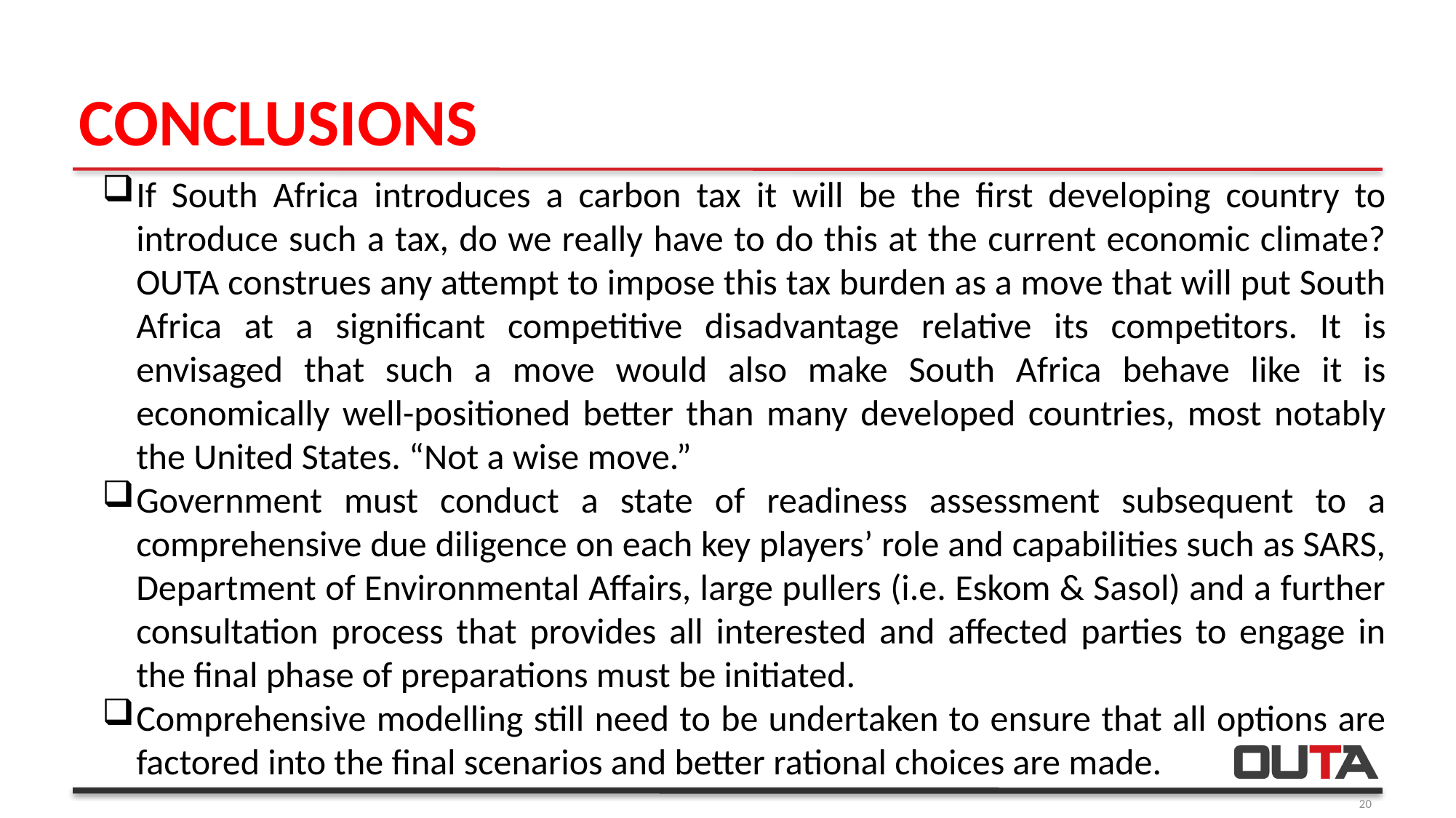

CONCLUSIONS
If South Africa introduces a carbon tax it will be the first developing country to introduce such a tax, do we really have to do this at the current economic climate? OUTA construes any attempt to impose this tax burden as a move that will put South Africa at a significant competitive disadvantage relative its competitors. It is envisaged that such a move would also make South Africa behave like it is economically well-positioned better than many developed countries, most notably the United States. “Not a wise move.”
Government must conduct a state of readiness assessment subsequent to a comprehensive due diligence on each key players’ role and capabilities such as SARS, Department of Environmental Affairs, large pullers (i.e. Eskom & Sasol) and a further consultation process that provides all interested and affected parties to engage in the final phase of preparations must be initiated.
Comprehensive modelling still need to be undertaken to ensure that all options are factored into the final scenarios and better rational choices are made.

20